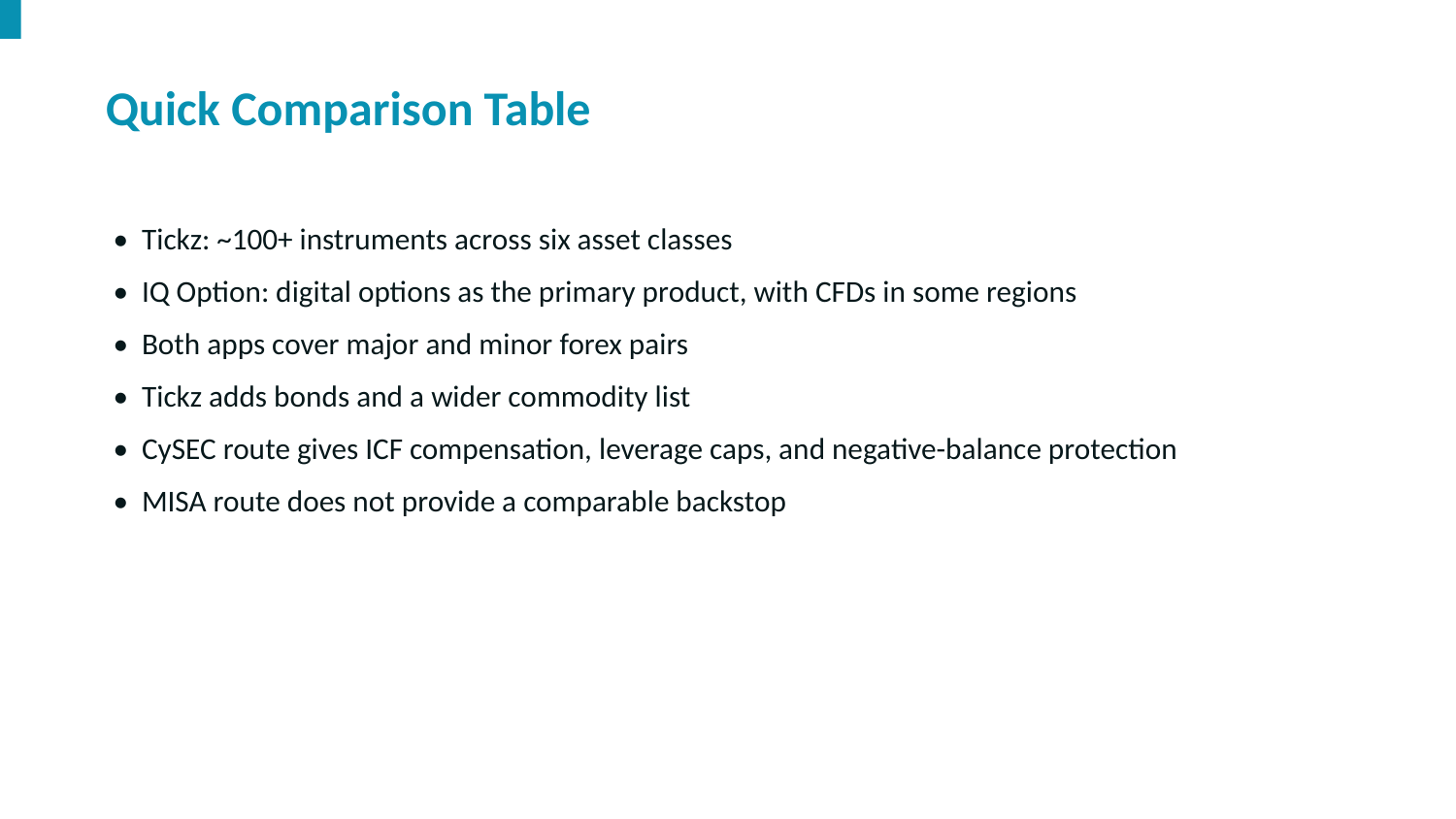

Quick Comparison Table
•  Tickz: ~100+ instruments across six asset classes
•  IQ Option: digital options as the primary product, with CFDs in some regions
•  Both apps cover major and minor forex pairs
•  Tickz adds bonds and a wider commodity list
•  CySEC route gives ICF compensation, leverage caps, and negative-balance protection
•  MISA route does not provide a comparable backstop